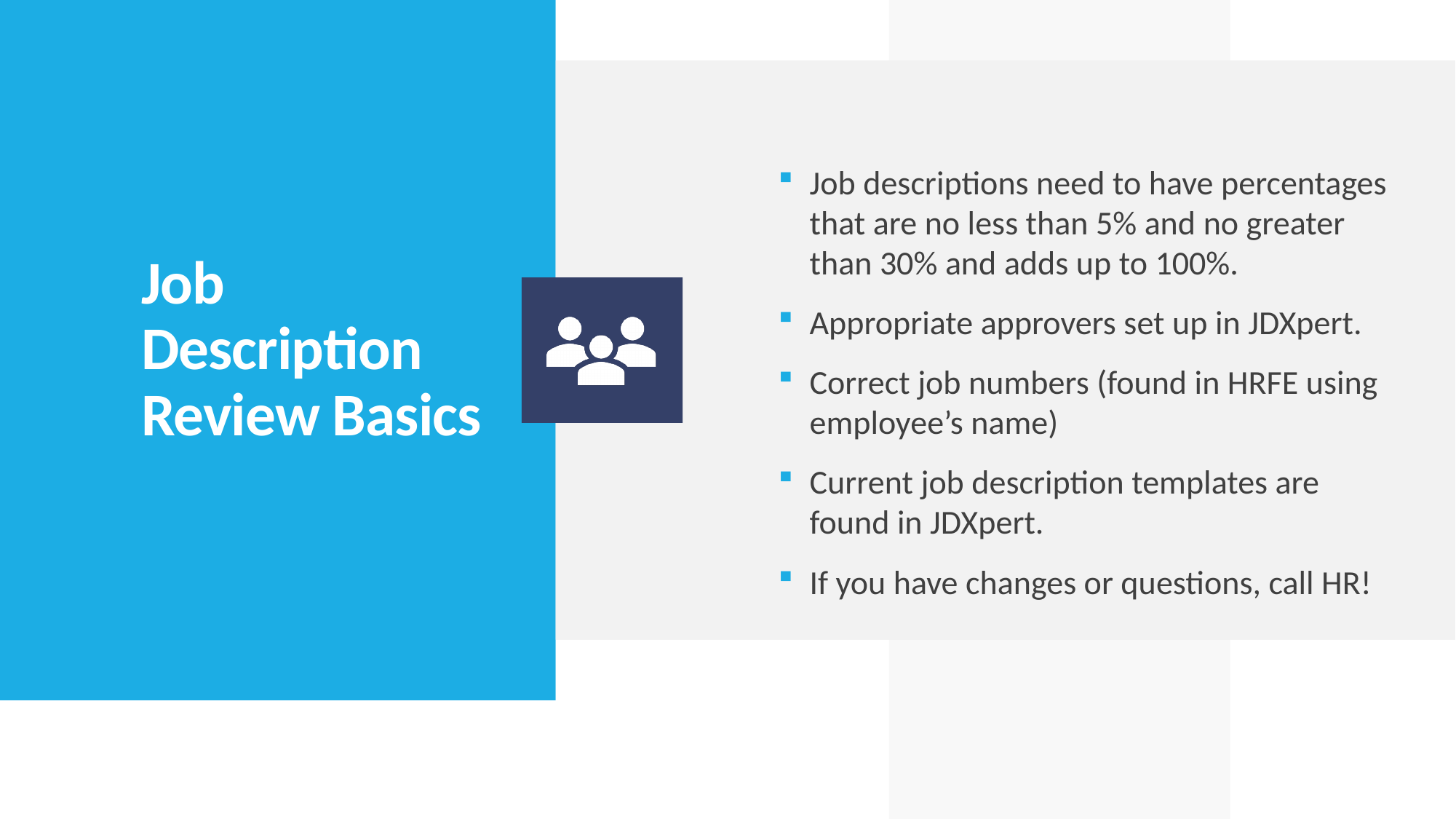

Job descriptions need to have percentages that are no less than 5% and no greater than 30% and adds up to 100%.
Appropriate approvers set up in JDXpert.
Correct job numbers (found in HRFE using employee’s name)
Current job description templates are found in JDXpert.
If you have changes or questions, call HR!
# Job Description Review Basics